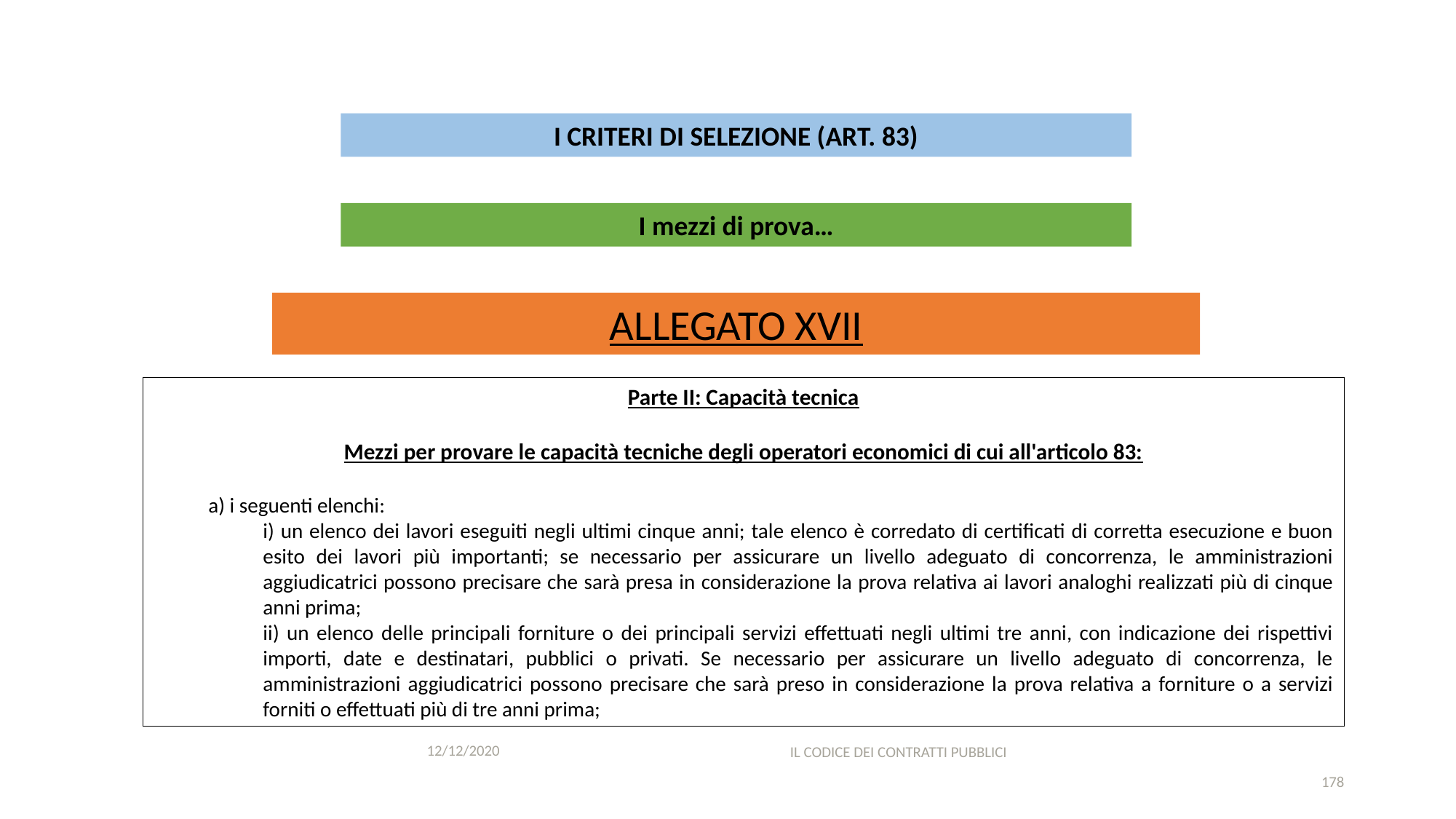

#
I CRITERI DI SELEZIONE (ART. 83)
I mezzi di prova…
ALLEGATO XVII
Parte II: Capacità tecnica

Mezzi per provare le capacità tecniche degli operatori economici di cui all'articolo 83:

a) i seguenti elenchi:
i) un elenco dei lavori eseguiti negli ultimi cinque anni; tale elenco è corredato di certificati di corretta esecuzione e buon esito dei lavori più importanti; se necessario per assicurare un livello adeguato di concorrenza, le amministrazioni aggiudicatrici possono precisare che sarà presa in considerazione la prova relativa ai lavori analoghi realizzati più di cinque anni prima;
ii) un elenco delle principali forniture o dei principali servizi effettuati negli ultimi tre anni, con indicazione dei rispettivi importi, date e destinatari, pubblici o privati. Se necessario per assicurare un livello adeguato di concorrenza, le amministrazioni aggiudicatrici possono precisare che sarà preso in considerazione la prova relativa a forniture o a servizi forniti o effettuati più di tre anni prima;

12/12/2020
IL CODICE DEI CONTRATTI PUBBLICI
178